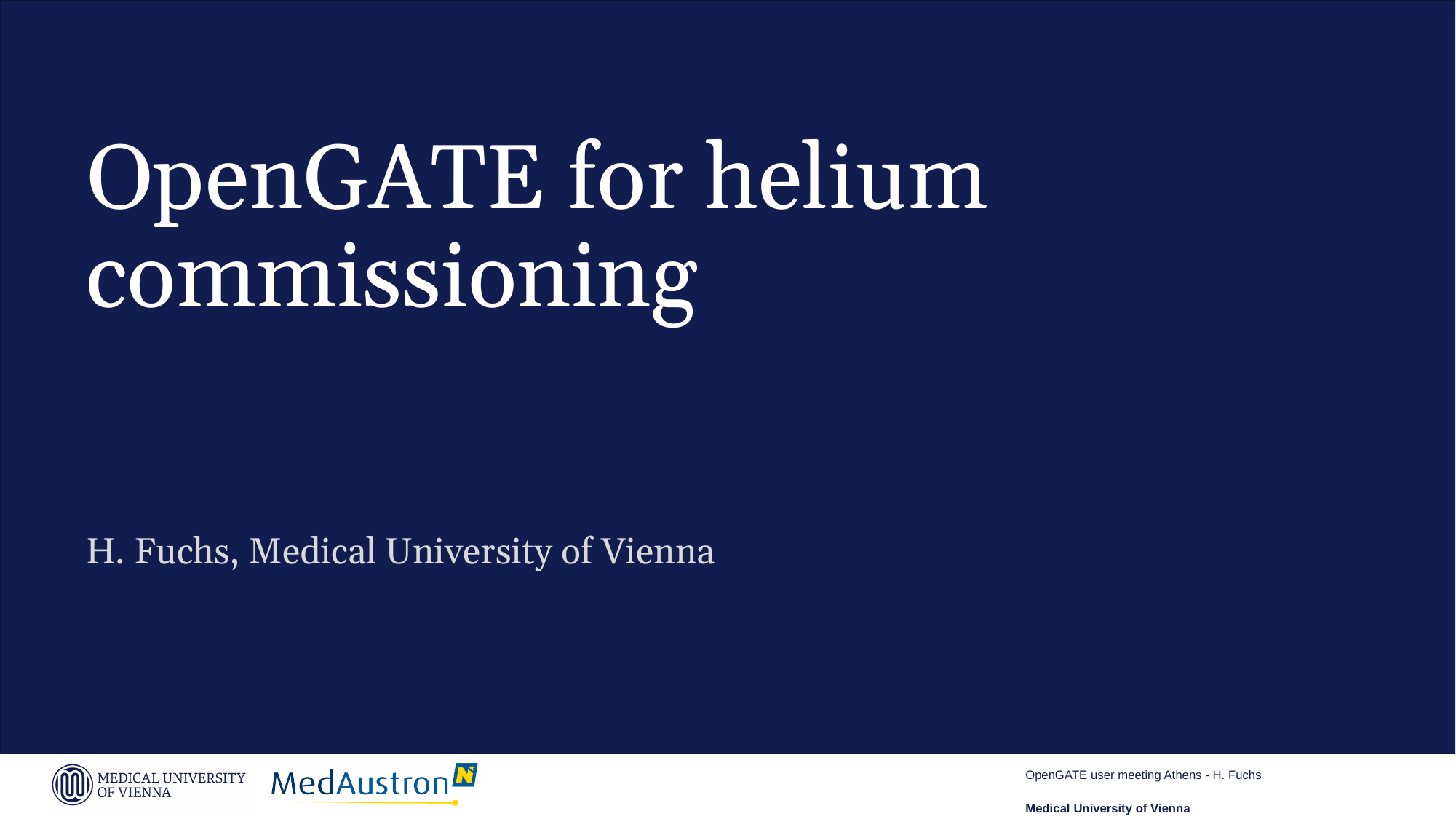

# OpenGATE for helium commissioning

H. Fuchs, Medical University of Vienna
OpenGATE user meeting Athens - H. Fuchs
1
Medical University of Vienna